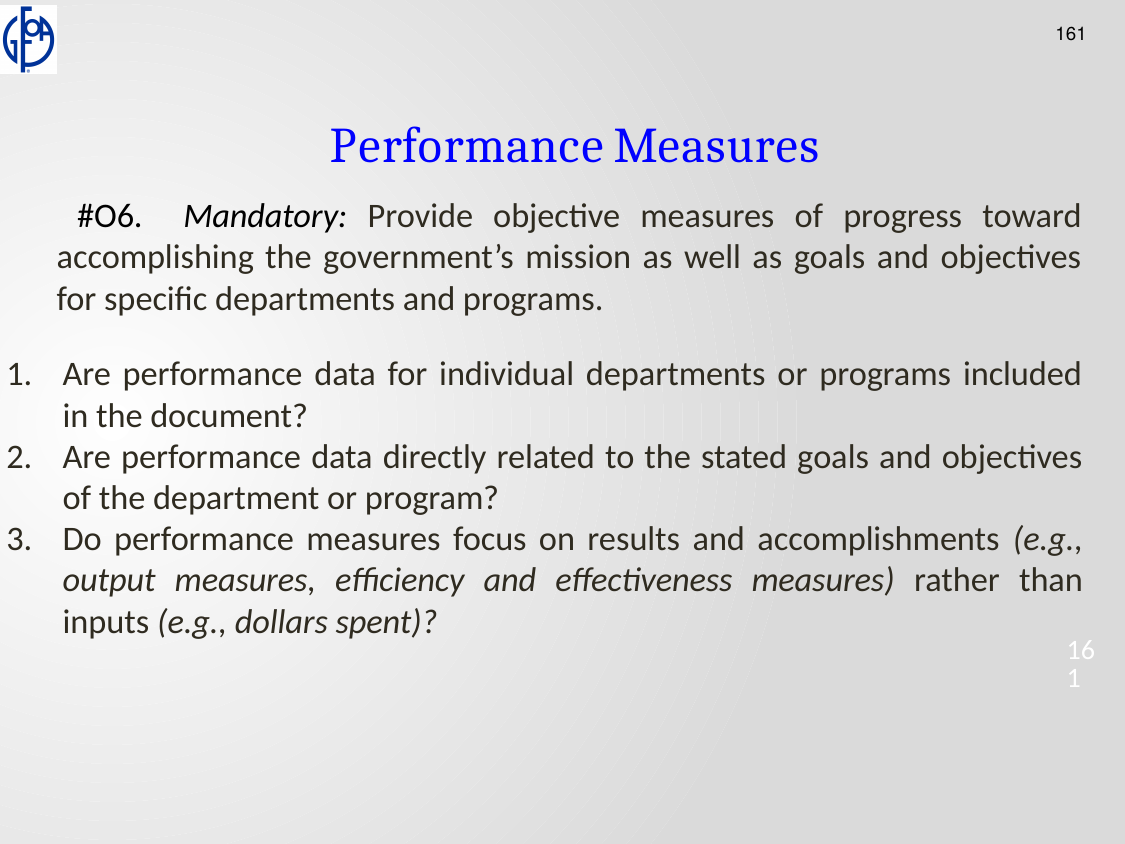

Performance Measures

 #O6.  Mandatory: Provide objective measures of progress toward accomplishing the government’s mission as well as goals and objectives for specific departments and programs.
Are performance data for individual departments or programs included in the document?
Are performance data directly related to the stated goals and objectives of the department or program?
Do performance measures focus on results and accomplishments (e.g., output measures, efficiency and effectiveness measures) rather than inputs (e.g., dollars spent)?

161